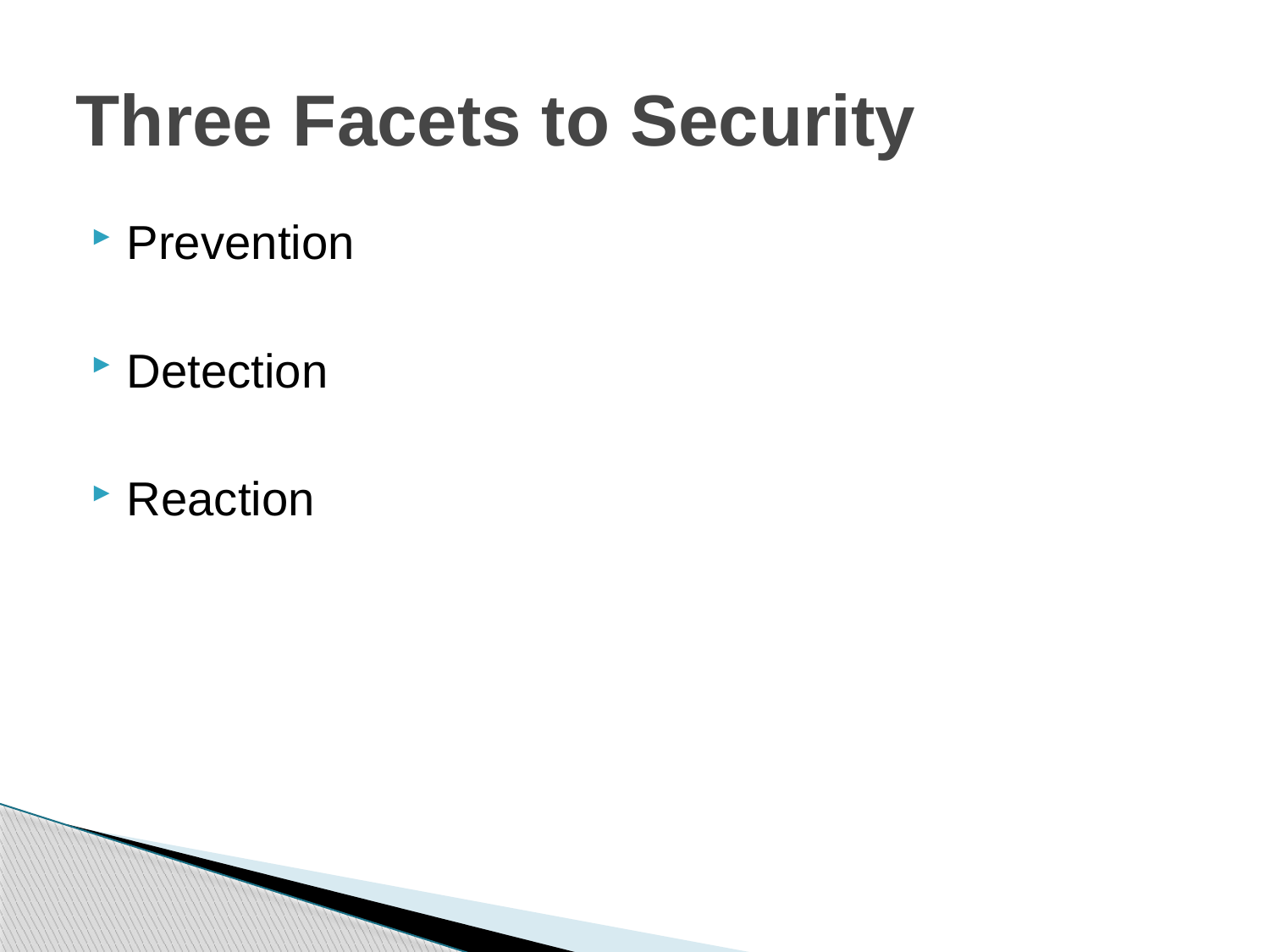

# Three Facets to Security
Prevention

Detection

Reaction